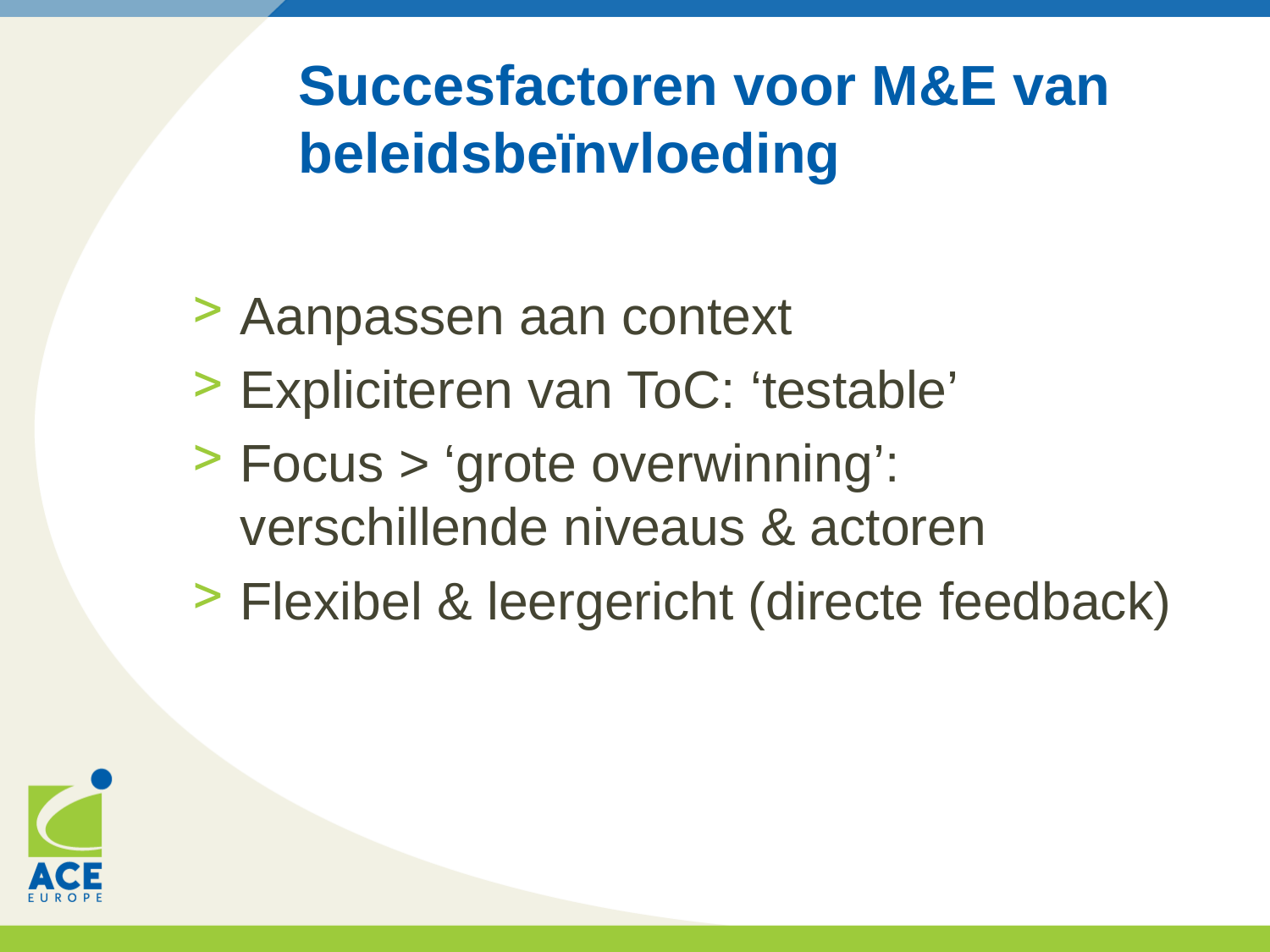

# Succesfactoren voor M&E van beleidsbeïnvloeding
Aanpassen aan context
Expliciteren van ToC: ‘testable’
Focus > ‘grote overwinning’: verschillende niveaus & actoren
Flexibel & leergericht (directe feedback)